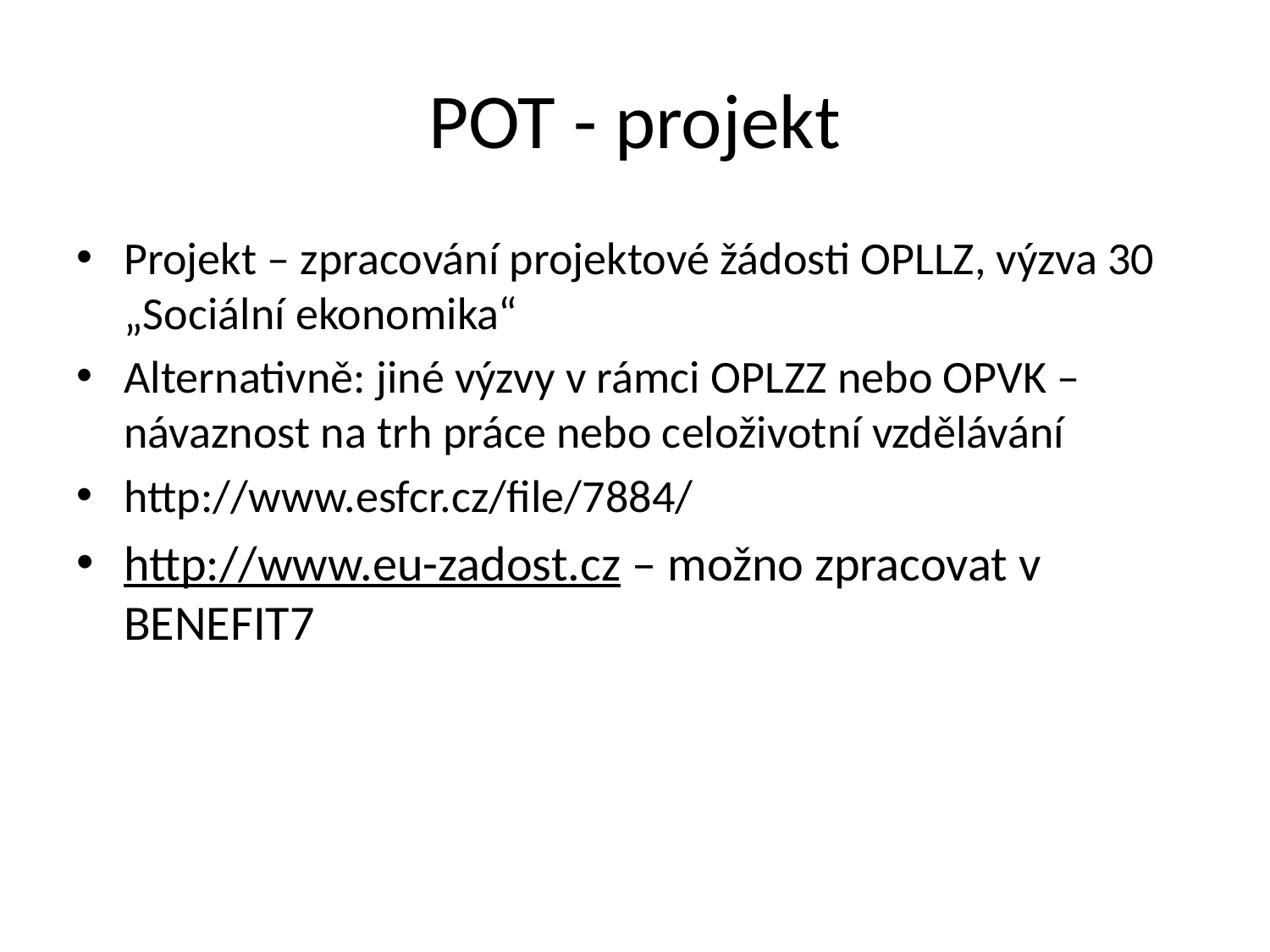

# POT - projekt
Projekt – zpracování projektové žádosti OPLLZ, výzva 30 „Sociální ekonomika“
Alternativně: jiné výzvy v rámci OPLZZ nebo OPVK – návaznost na trh práce nebo celoživotní vzdělávání
http://www.esfcr.cz/file/7884/
http://www.eu-zadost.cz – možno zpracovat v BENEFIT7